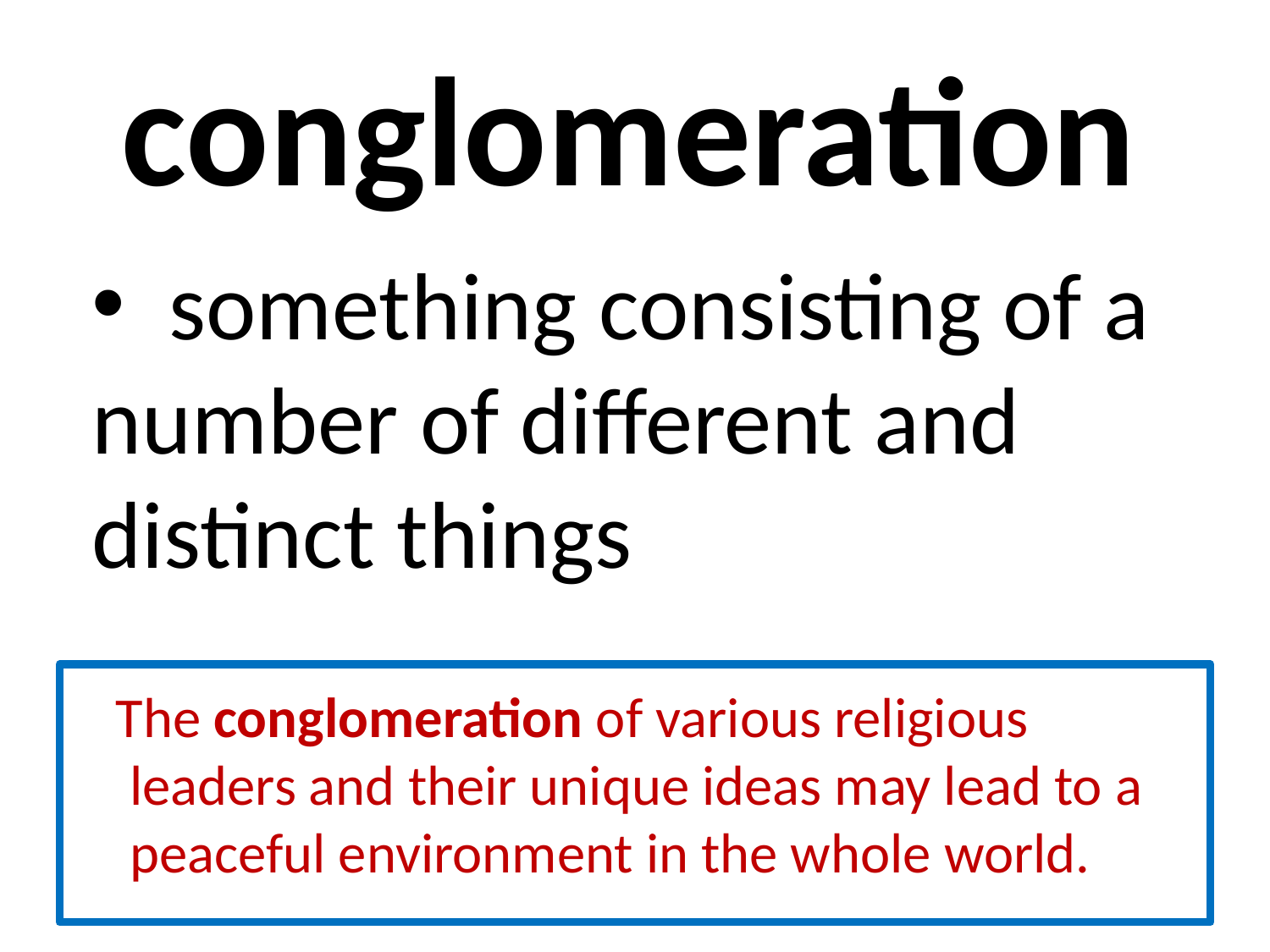

# conglomeration
  something consisting of a number of different and distinct things
   The conglomeration of various religious leaders and their unique ideas may lead to a peaceful environment in the whole world.